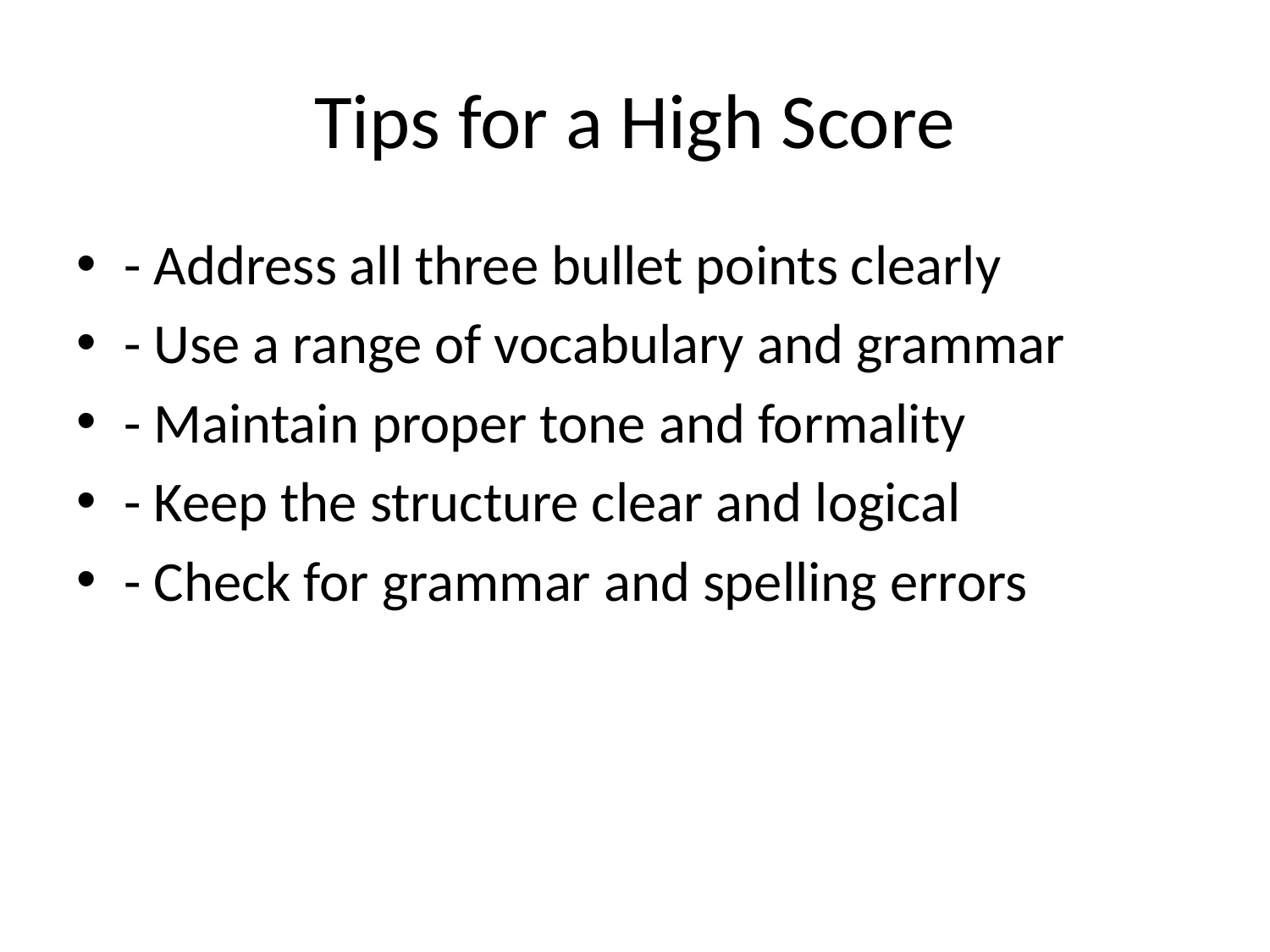

# Tips for a High Score
- Address all three bullet points clearly
- Use a range of vocabulary and grammar
- Maintain proper tone and formality
- Keep the structure clear and logical
- Check for grammar and spelling errors